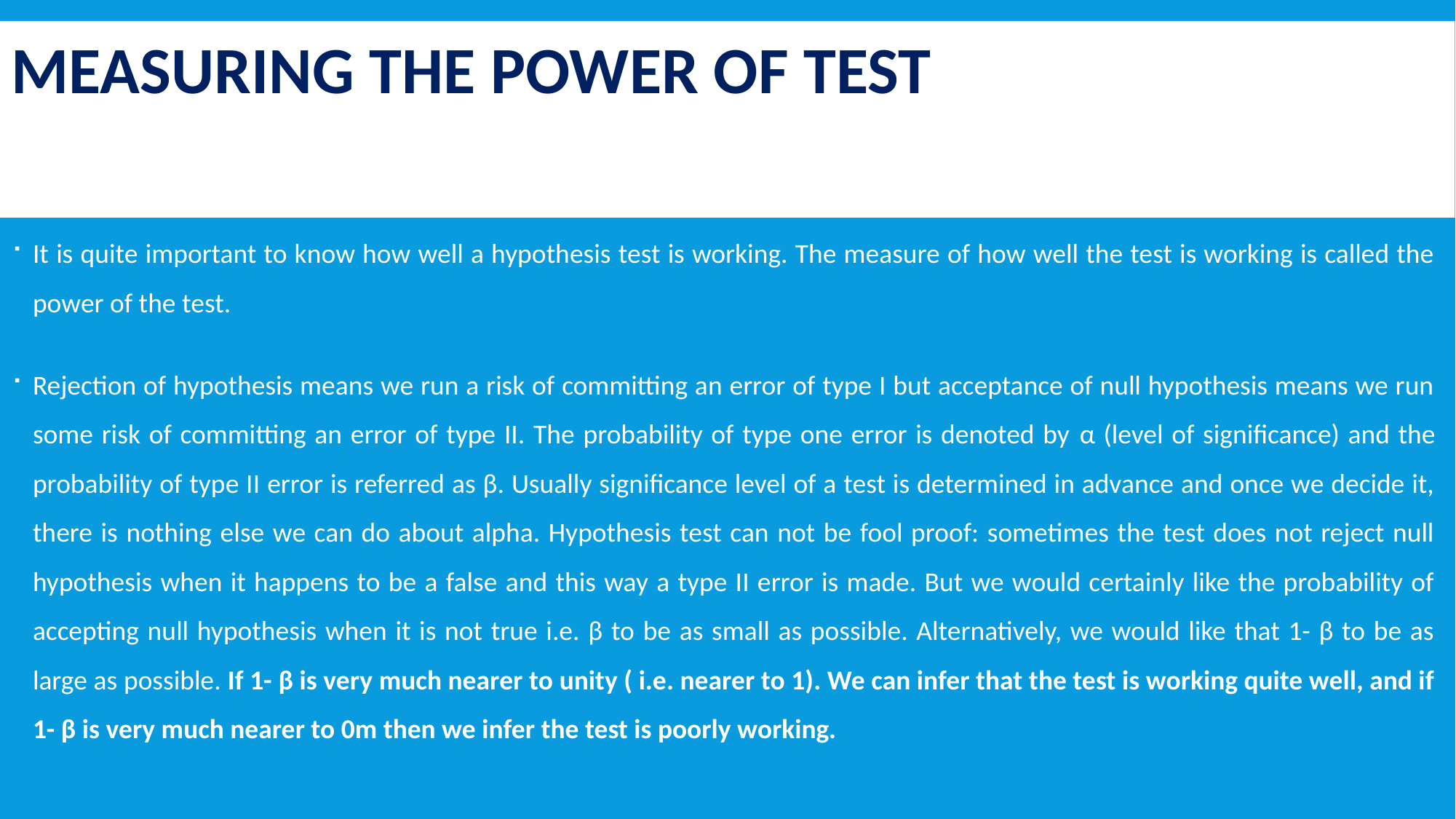

# MEASURING THE POWER OF TEST
It is quite important to know how well a hypothesis test is working. The measure of how well the test is working is called the power of the test.
Rejection of hypothesis means we run a risk of committing an error of type I but acceptance of null hypothesis means we run some risk of committing an error of type II. The probability of type one error is denoted by α (level of significance) and the probability of type II error is referred as β. Usually significance level of a test is determined in advance and once we decide it, there is nothing else we can do about alpha. Hypothesis test can not be fool proof: sometimes the test does not reject null hypothesis when it happens to be a false and this way a type II error is made. But we would certainly like the probability of accepting null hypothesis when it is not true i.e. β to be as small as possible. Alternatively, we would like that 1- β to be as large as possible. If 1- β is very much nearer to unity ( i.e. nearer to 1). We can infer that the test is working quite well, and if 1- β is very much nearer to 0m then we infer the test is poorly working.